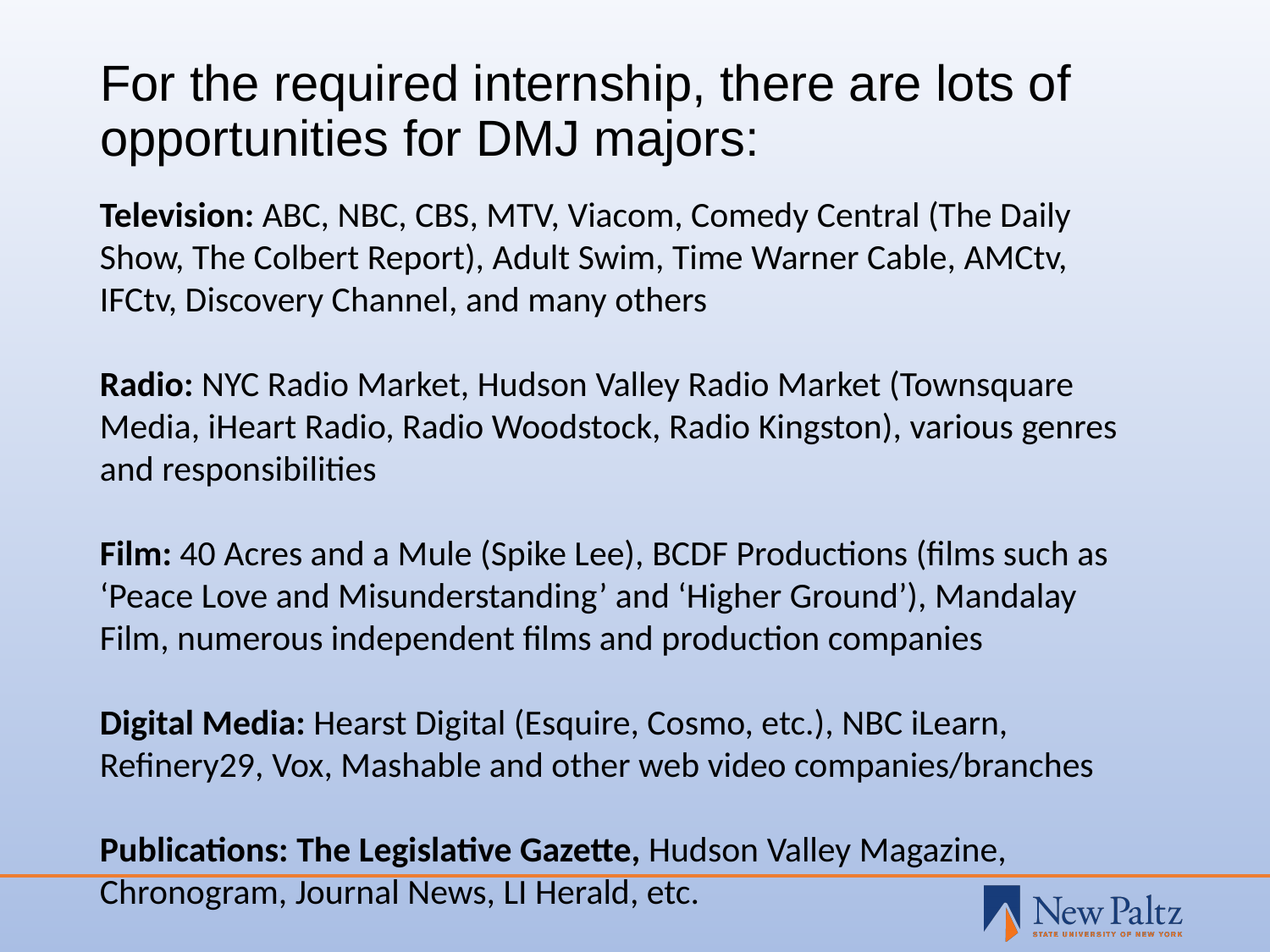

# For the required internship, there are lots of opportunities for DMJ majors:
Television: ABC, NBC, CBS, MTV, Viacom, Comedy Central (The Daily Show, The Colbert Report), Adult Swim, Time Warner Cable, AMCtv, IFCtv, Discovery Channel, and many others

Radio: NYC Radio Market, Hudson Valley Radio Market (Townsquare Media, iHeart Radio, Radio Woodstock, Radio Kingston), various genres and responsibilities

Film: 40 Acres and a Mule (Spike Lee), BCDF Productions (films such as ‘Peace Love and Misunderstanding’ and ‘Higher Ground’), Mandalay Film, numerous independent films and production companies

Digital Media: Hearst Digital (Esquire, Cosmo, etc.), NBC iLearn, Refinery29, Vox, Mashable and other web video companies/branches
Publications: The Legislative Gazette, Hudson Valley Magazine, Chronogram, Journal News, LI Herald, etc.